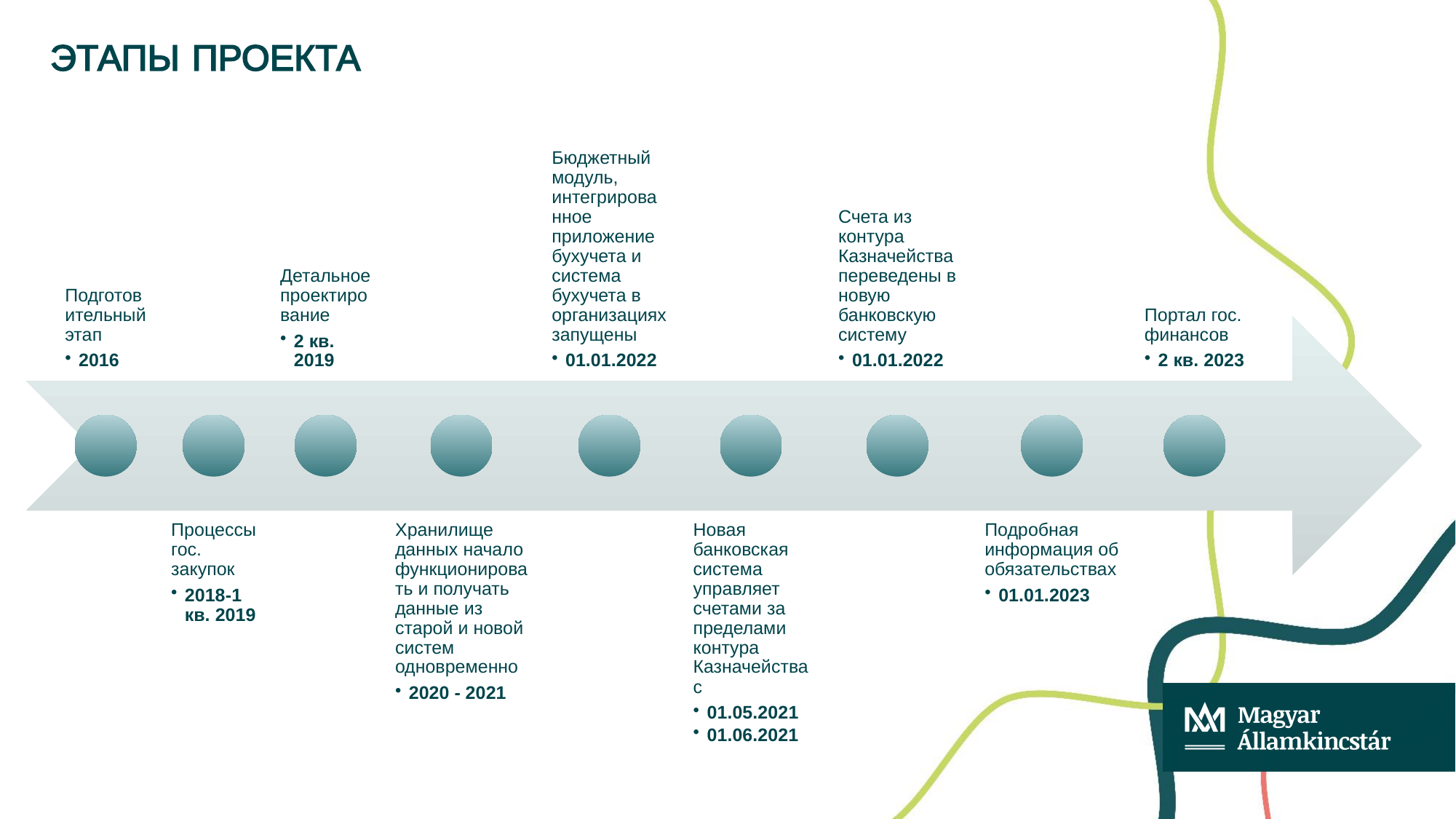

# ЭТАПЫ ПРОЕКТА
Подготовительный этап
2016
Процессы гос. закупок
2018-1 кв. 2019
Детальное проектирование
2 кв. 2019
Хранилище данных начало функционировать и получать данные из старой и новой систем одновременно
2020 - 2021
Бюджетный модуль, интегрированное приложение бухучета и система бухучета в организациях запущены
01.01.2022
Новая банковская система управляет счетами за пределами контура Казначейства с
01.05.2021
01.06.2021
Счета из контура Казначейства переведены в новую банковскую систему
01.01.2022
Подробная информация об обязательствах
01.01.2023
Портал гос. финансов
2 кв. 2023